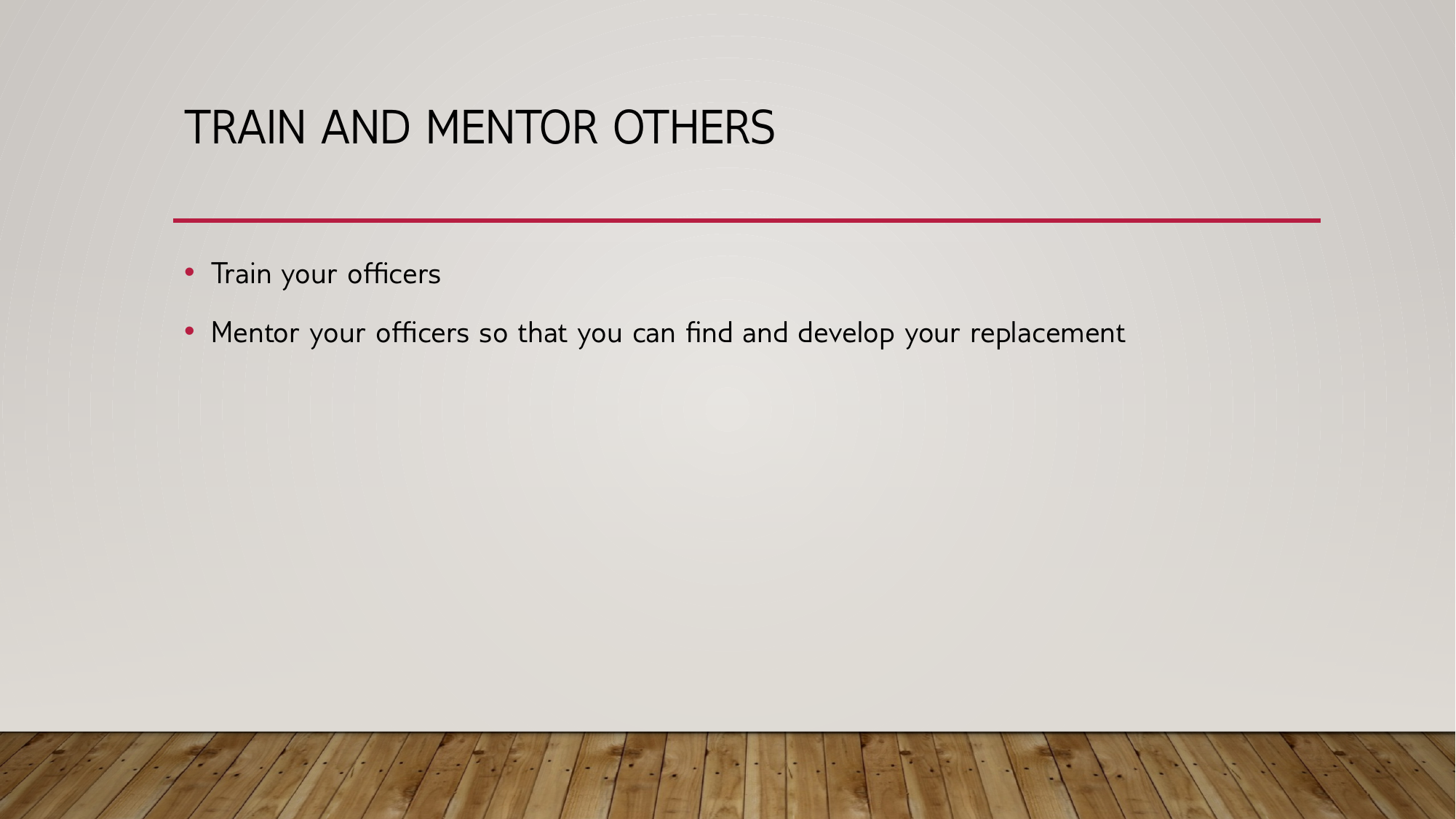

# Train and mentor others
Train your officers
Mentor your officers so that you can find and develop your replacement